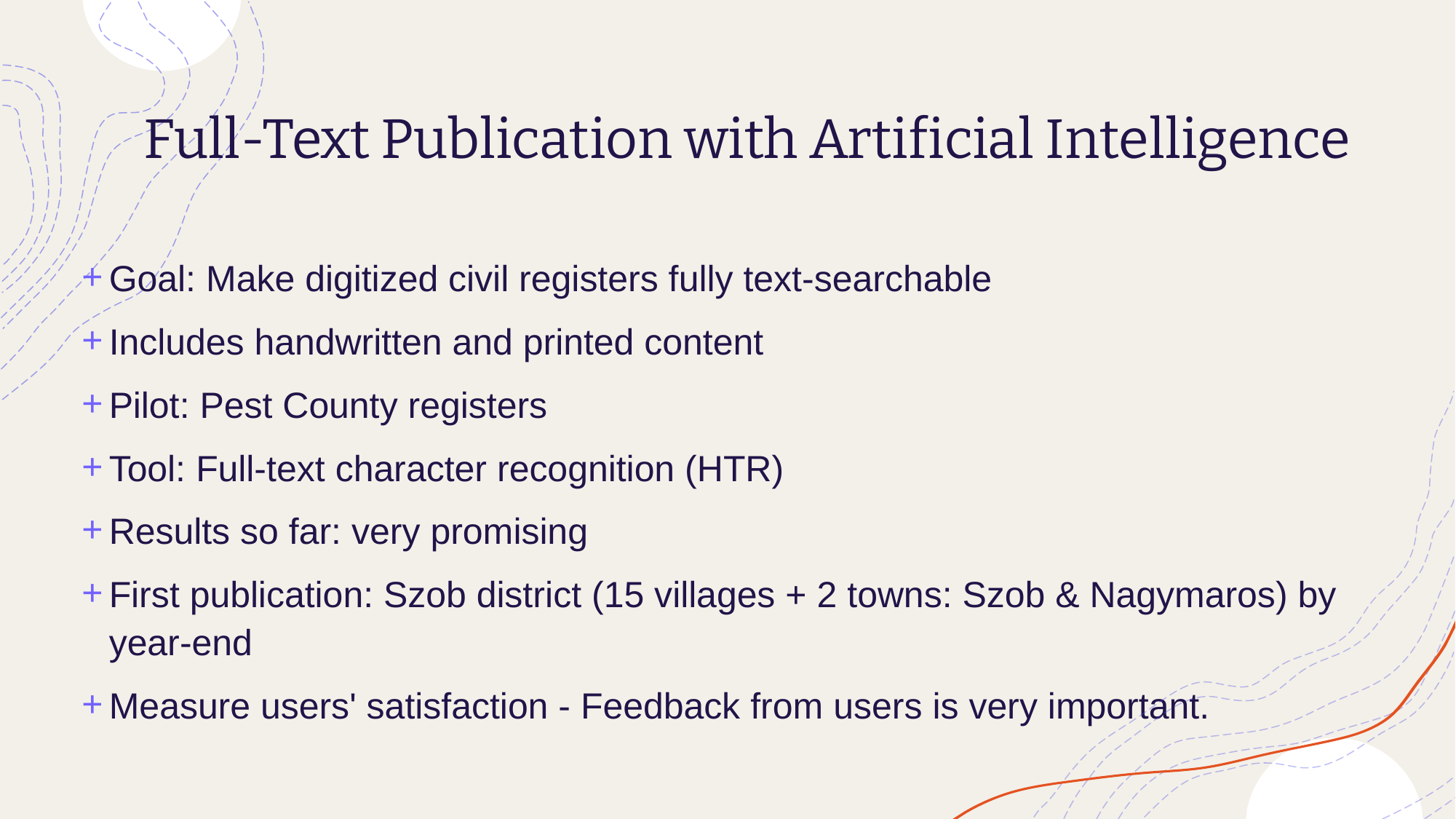

# Full-Text Publication with Artificial Intelligence
Goal: Make digitized civil registers fully text-searchable
Includes handwritten and printed content
Pilot: Pest County registers
Tool: Full-text character recognition (HTR)
Results so far: very promising
First publication: Szob district (15 villages + 2 towns: Szob & Nagymaros) by year-end
Measure users' satisfaction - Feedback from users is very important.